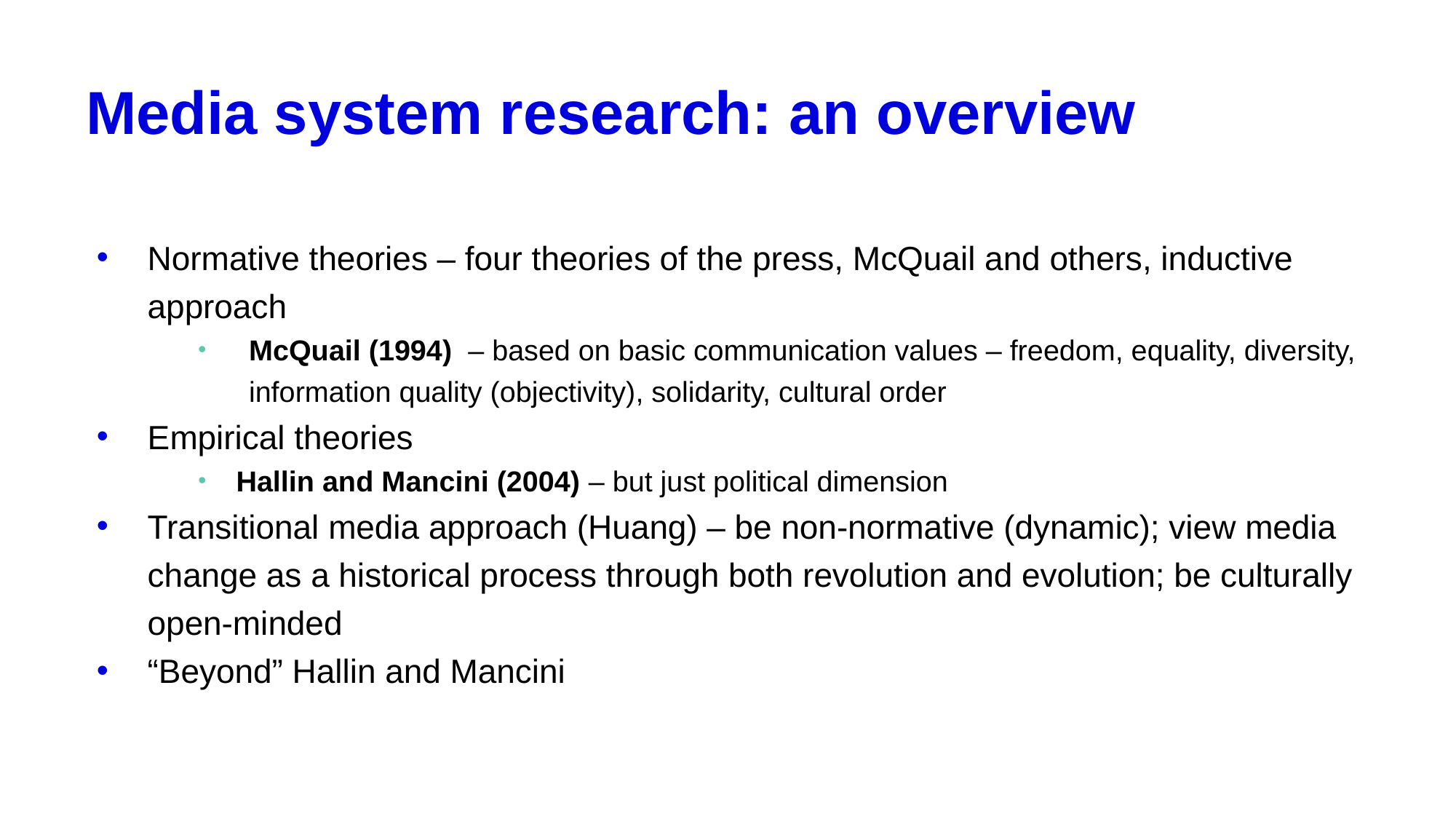

# Media system research: an overview
Normative theories – four theories of the press, McQuail and others, inductive approach
McQuail (1994)  – based on basic communication values – freedom, equality, diversity, information quality (objectivity), solidarity, cultural order
Empirical theories
Hallin and Mancini (2004) – but just political dimension
Transitional media approach (Huang) – be non-normative (dynamic); view media change as a historical process through both revolution and evolution; be culturally open-minded
“Beyond” Hallin and Mancini